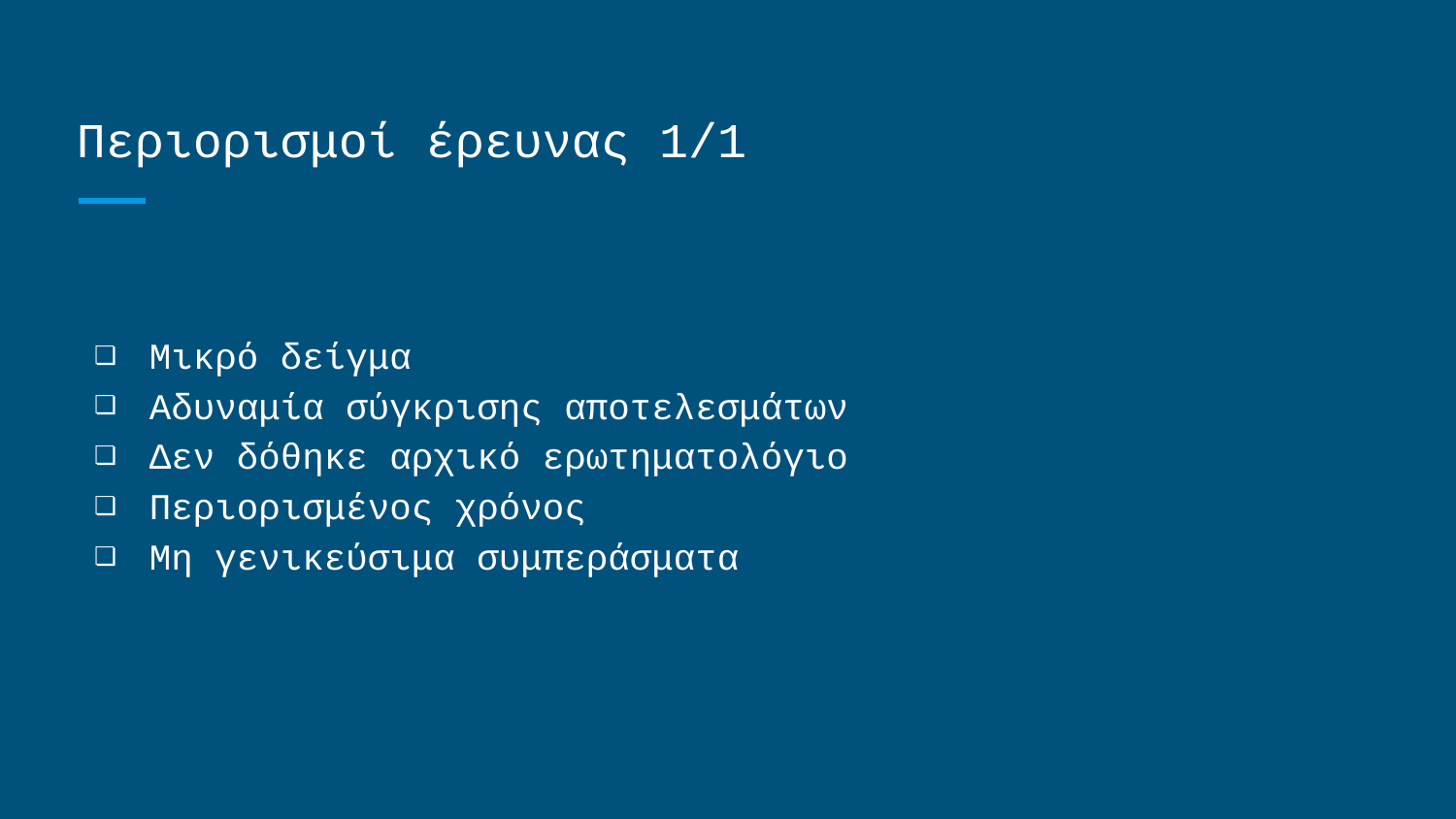

# Περιορισμοί έρευνας 1/1
Μικρό δείγμα
Αδυναμία σύγκρισης αποτελεσμάτων
Δεν δόθηκε αρχικό ερωτηματολόγιο
Περιορισμένος χρόνος
Μη γενικεύσιμα συμπεράσματα